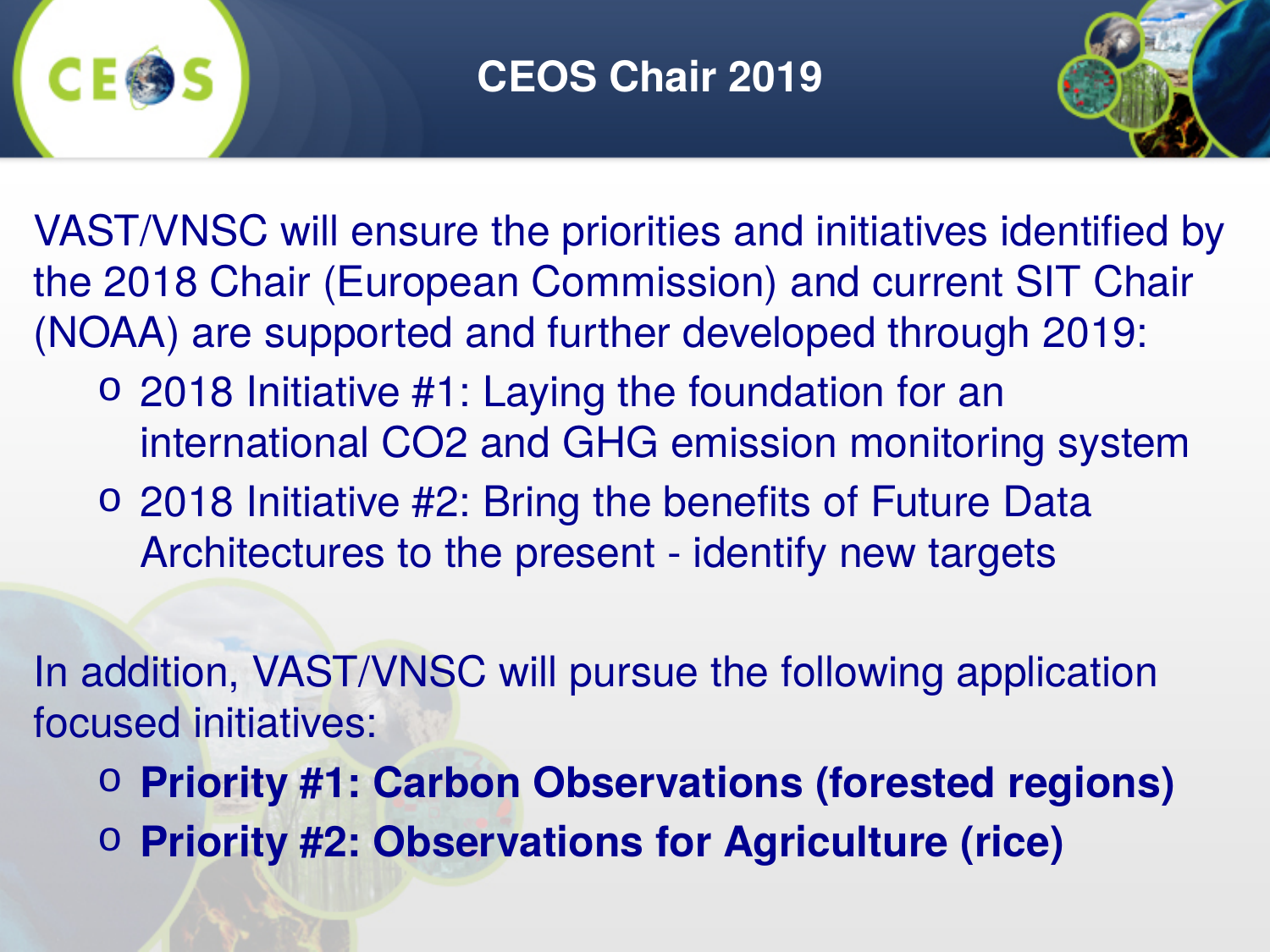

CEOS Chair 2019
VAST/VNSC will ensure the priorities and initiatives identified by the 2018 Chair (European Commission) and current SIT Chair (NOAA) are supported and further developed through 2019:
2018 Initiative #1: Laying the foundation for an international CO2 and GHG emission monitoring system
2018 Initiative #2: Bring the benefits of Future Data Architectures to the present - identify new targets

In addition, VAST/VNSC will pursue the following application focused initiatives:
Priority #1: Carbon Observations (forested regions)
Priority #2: Observations for Agriculture (rice)